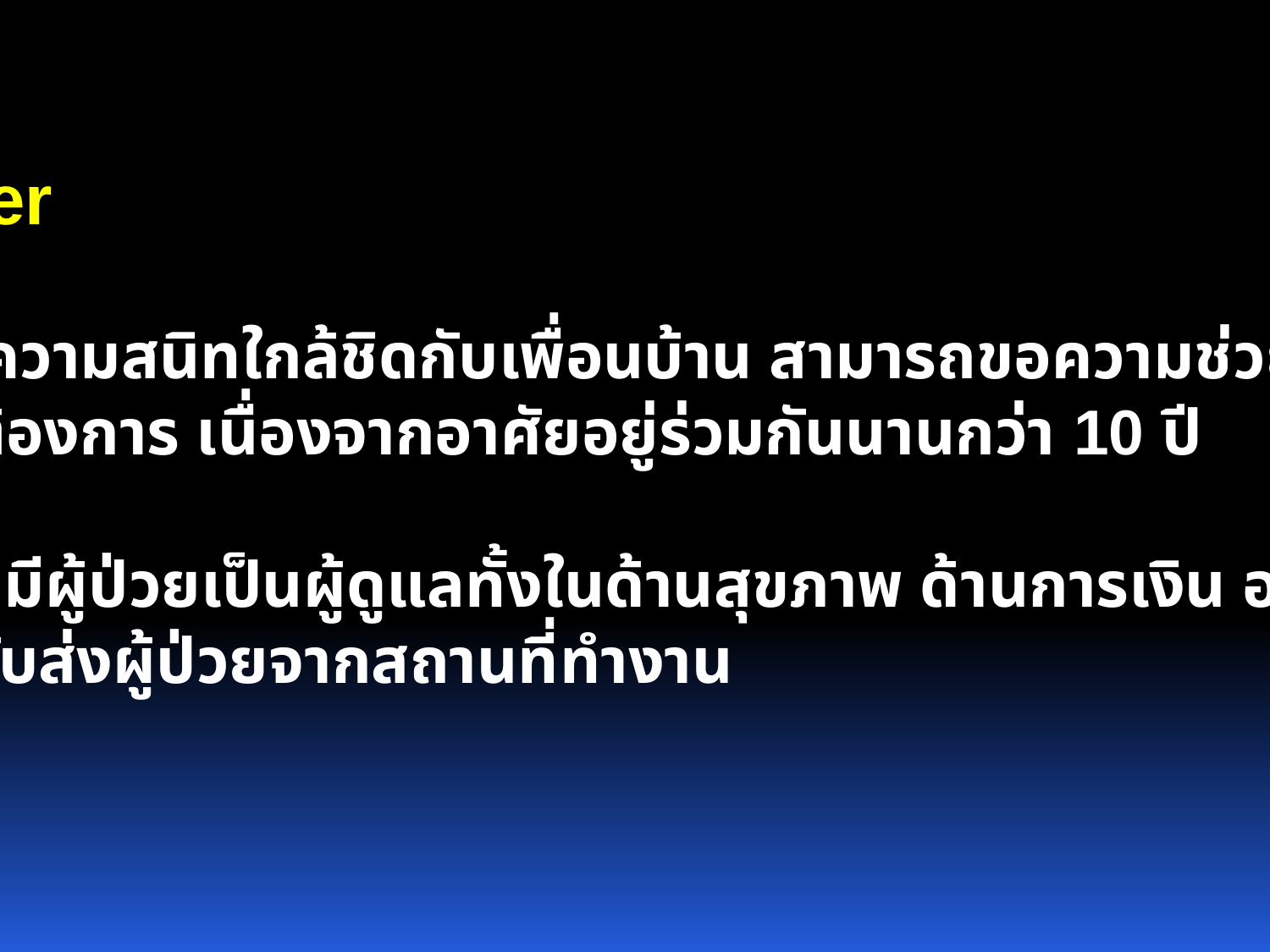

Other

 มีความสนิทใกล้ชิดกับเพื่อนบ้าน สามารถขอความช่วยเหลือได้
เมื่อต้องการ เนื่องจากอาศัยอยู่ร่วมกันนานกว่า 10 ปี

 สามีผู้ป่วยเป็นผู้ดูแลทั้งในด้านสุขภาพ ด้านการเงิน อาหาร
และรับส่งผู้ป่วยจากสถานที่ทำงาน